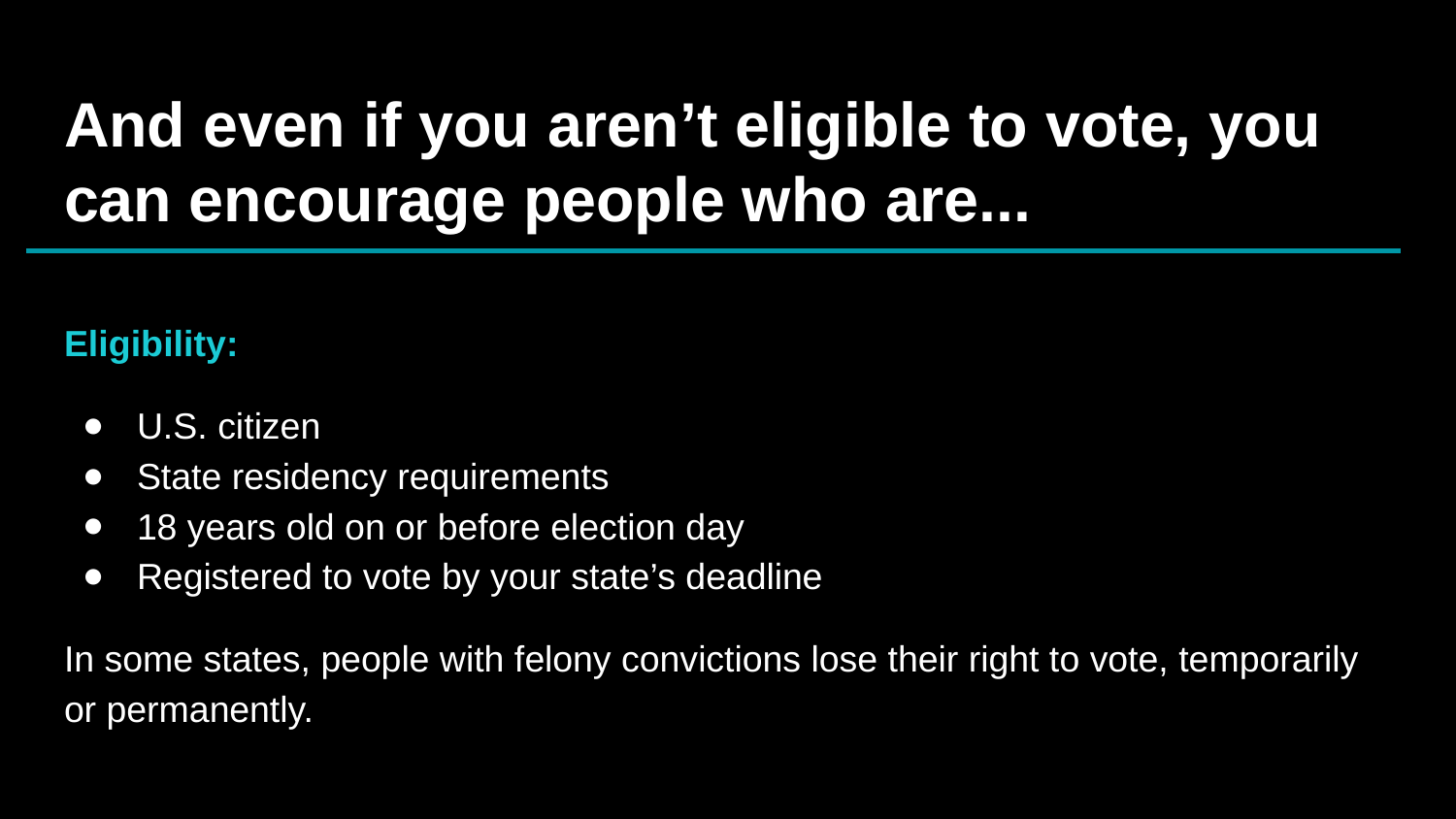

# And even if you aren’t eligible to vote, you can encourage people who are...
Eligibility:
U.S. citizen
State residency requirements
18 years old on or before election day
Registered to vote by your state’s deadline
In some states, people with felony convictions lose their right to vote, temporarily or permanently.